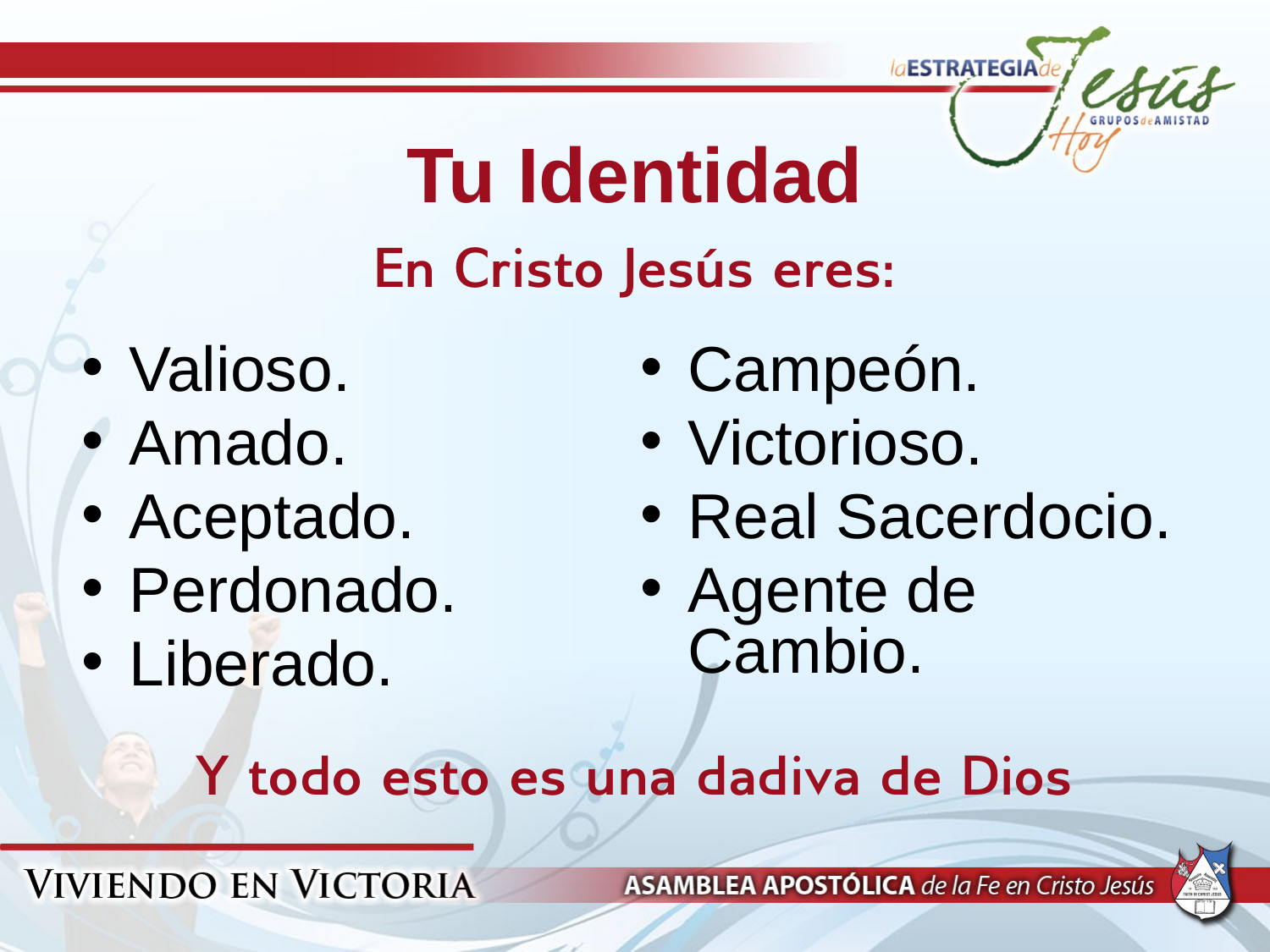

# Tu Identidad
En Cristo Jesús eres:
Valioso.
Amado.
Aceptado.
Perdonado.
Liberado.
Campeón.
Victorioso.
Real Sacerdocio.
Agente de Cambio.
Y todo esto es una dadiva de Dios